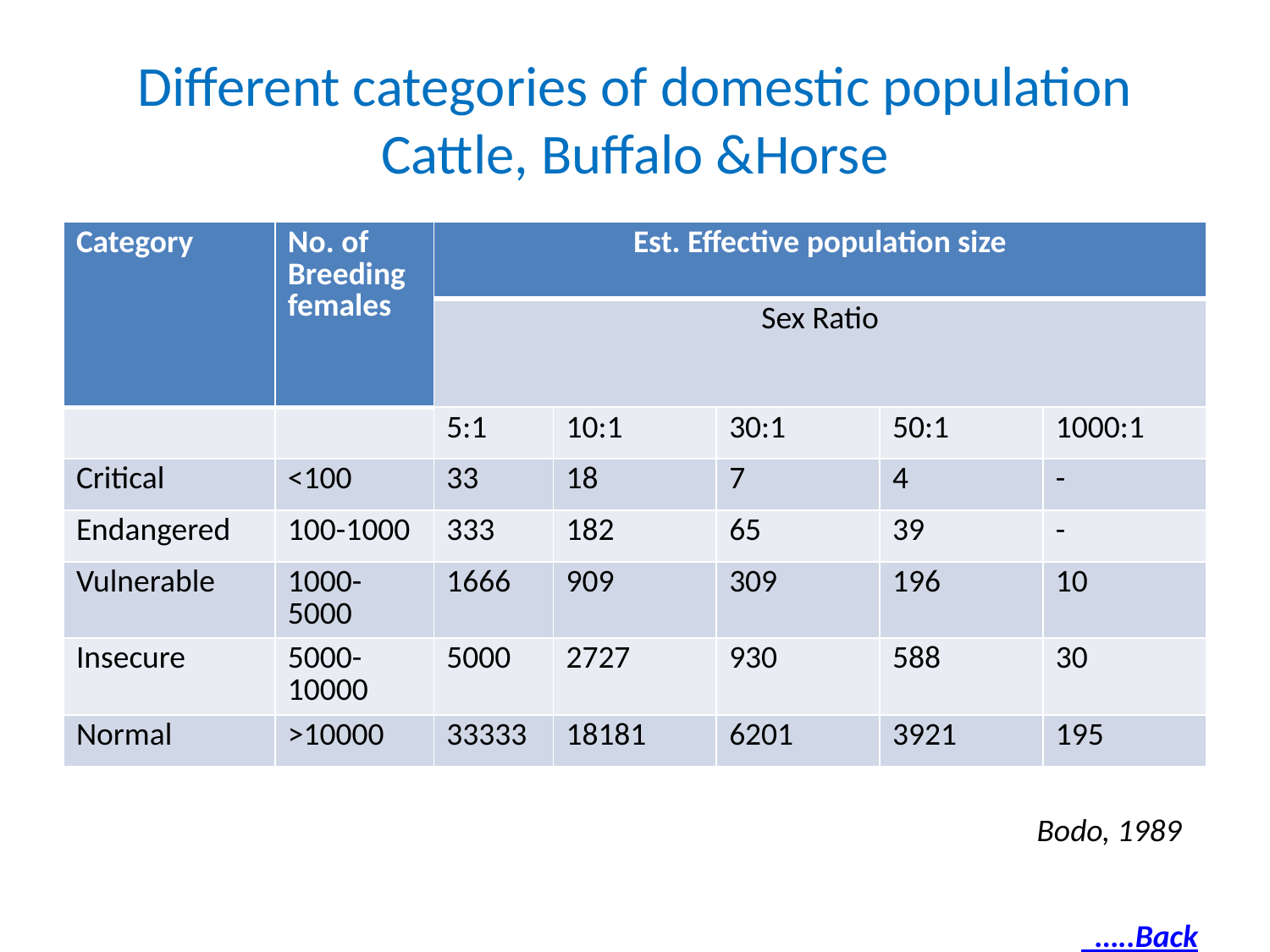

# Different categories of domestic population Cattle, Buffalo &Horse
| Category | No. of Breeding females | Est. Effective population size |  |  |  |  |
| --- | --- | --- | --- | --- | --- | --- |
|  |  | Sex Ratio |  |  |  |  |
|  |  | 5:1 | 10:1 | 30:1 | 50:1 | 1000:1 |
| Critical | <100 | 33 | 18 | 7 | 4 | - |
| Endangered | 100-1000 | 333 | 182 | 65 | 39 | - |
| Vulnerable | 1000-5000 | 1666 | 909 | 309 | 196 | 10 |
| Insecure | 5000-10000 | 5000 | 2727 | 930 | 588 | 30 |
| Normal | >10000 | 33333 | 18181 | 6201 | 3921 | 195 |
                              Bodo, 1989
                                                                                                      …..Back